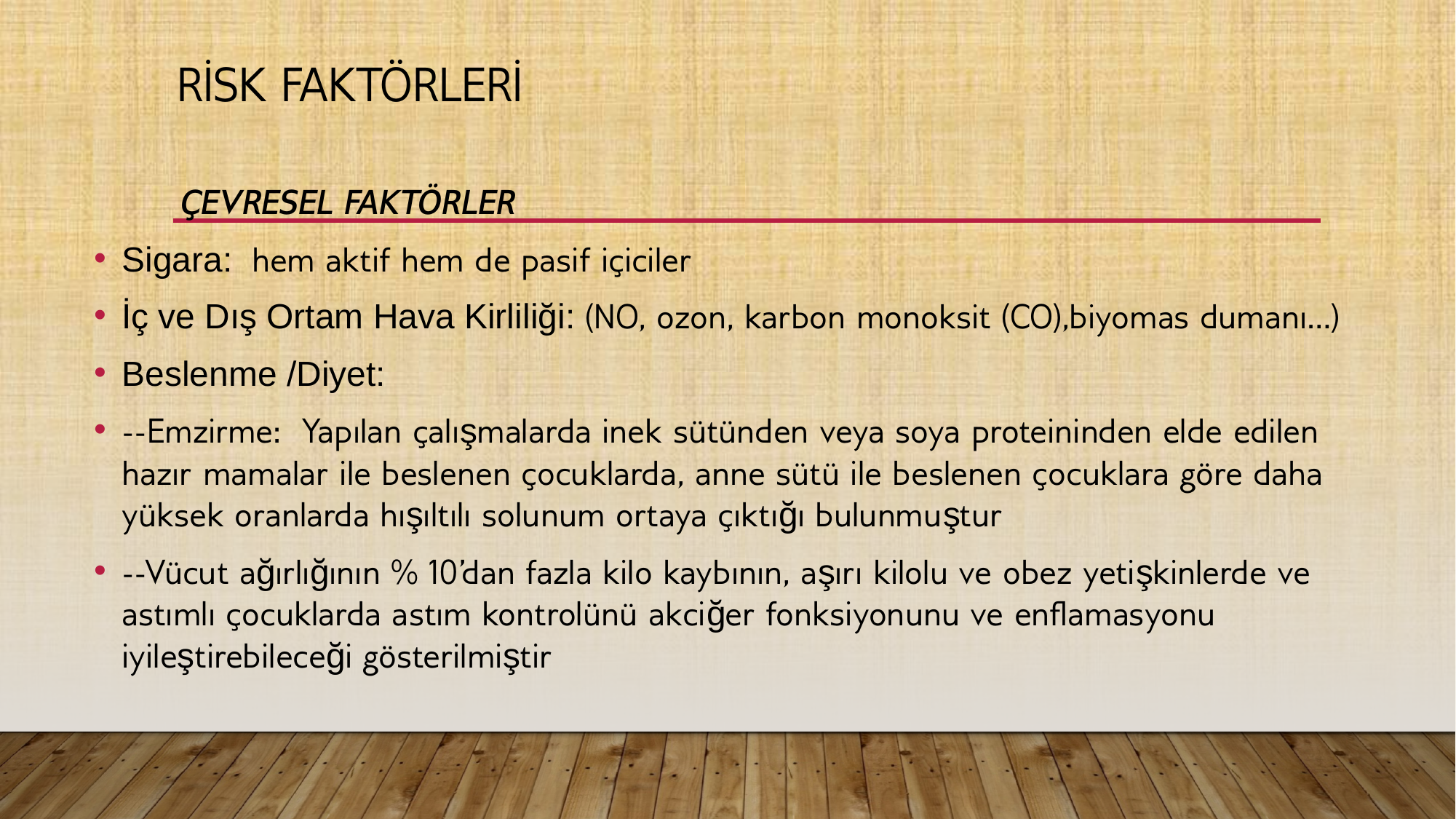

# Risk faktörleri
        ÇEVRESEL FAKTÖRLER
Sigara:  hem aktif hem de pasif içiciler
İç ve Dış Ortam Hava Kirliliği: (NO, ozon, karbon monoksit (CO),biyomas dumanı…)
Beslenme /Diyet:
--Emzirme:  Yapılan çalışmalarda inek sütünden veya soya proteininden elde edilen hazır mamalar ile beslenen çocuklarda, anne sütü ile beslenen çocuklara göre daha yüksek oranlarda hışıltılı solunum ortaya çıktığı bulunmuştur
--Vücut ağırlığının % 10’dan fazla kilo kaybının, aşırı kilolu ve obez yetişkinlerde ve astımlı çocuklarda astım kontrolünü akciğer fonksiyonunu ve enflamasyonu iyileştirebileceği gösterilmiştir